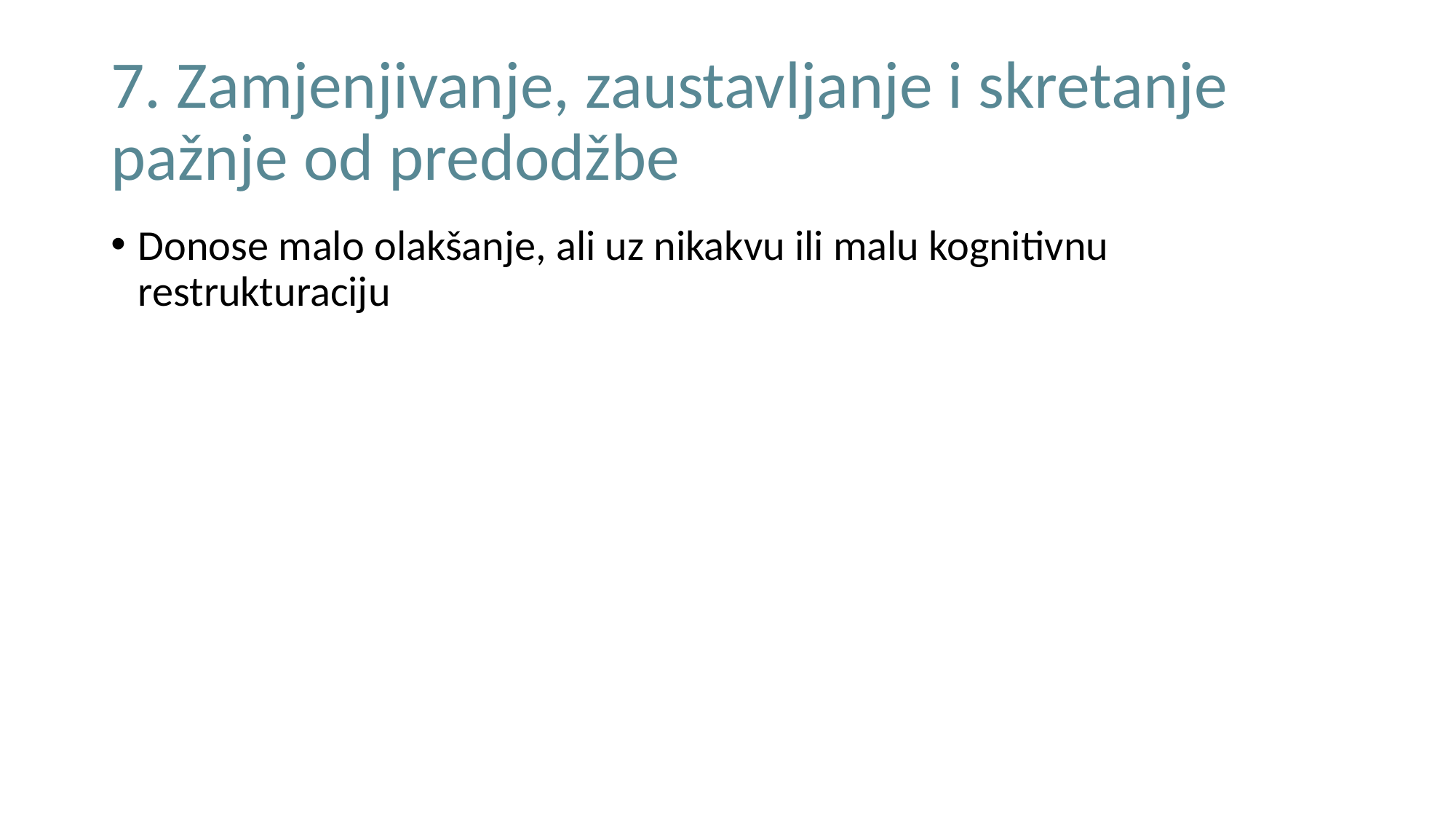

# 7. Zamjenjivanje, zaustavljanje i skretanje pažnje od predodžbe
Donose malo olakšanje, ali uz nikakvu ili malu kognitivnu restrukturaciju